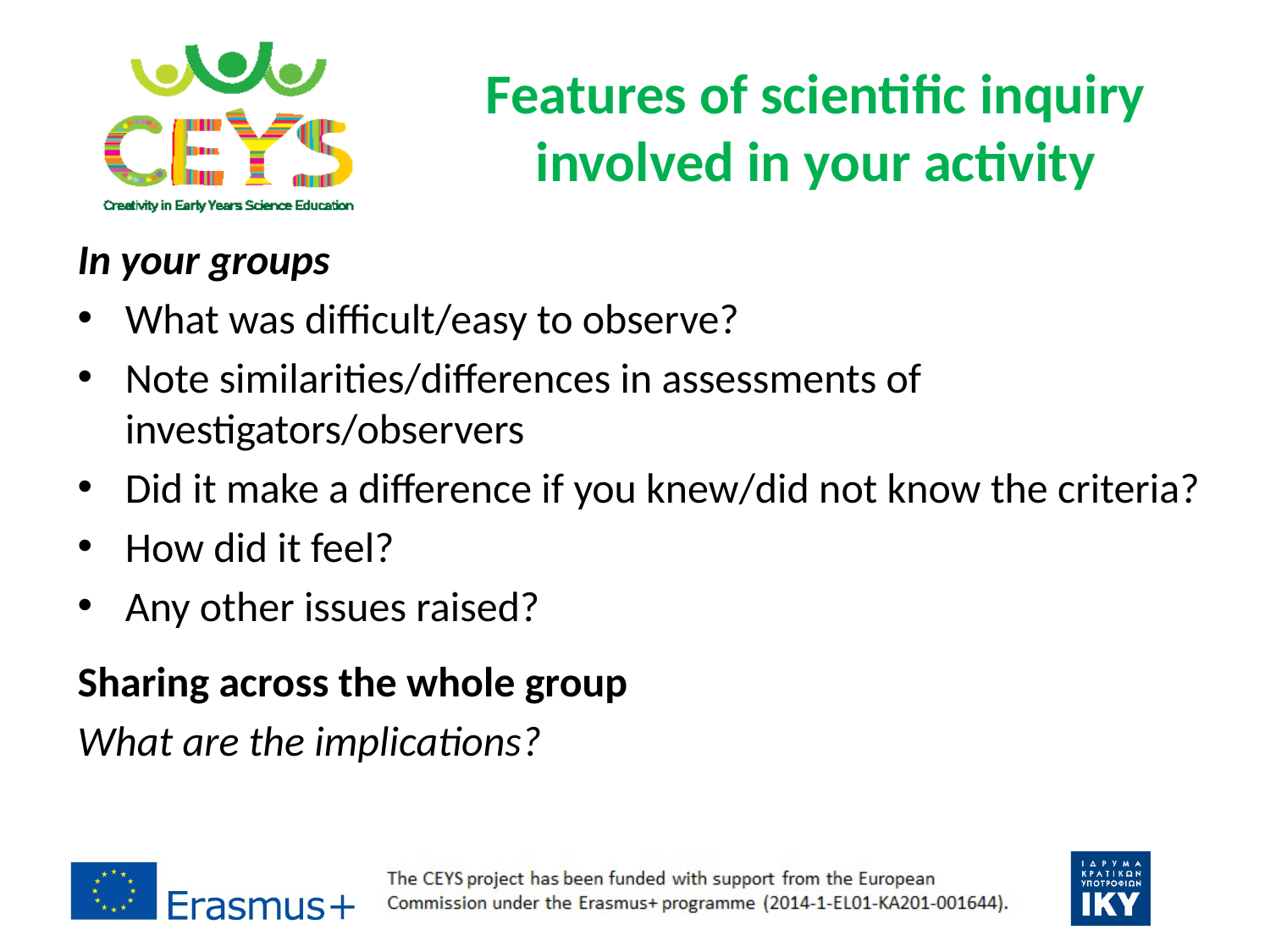

# Features of scientific inquiry involved in your activity
In your groups
What was difficult/easy to observe?
Note similarities/differences in assessments of investigators/observers
Did it make a difference if you knew/did not know the criteria?
How did it feel?
Any other issues raised?

Sharing across the whole group
What are the implications?